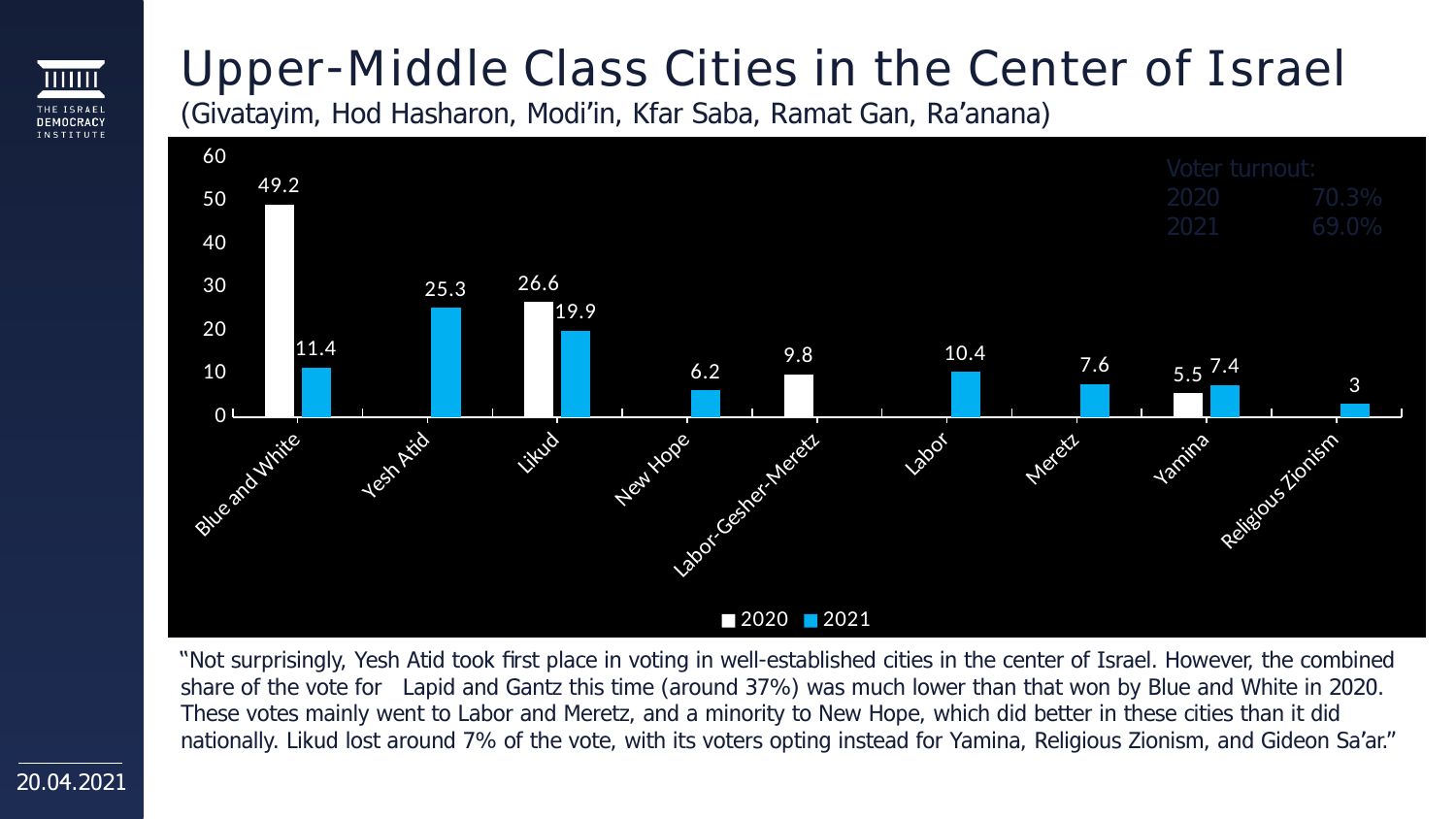

# Upper-Middle Class Cities in the Center of Israel (Givatayim, Hod Hasharon, Modi’in, Kfar Saba, Ramat Gan, Ra’anana)

### Chart

| Category | 2020 | 2021 |
|---|---|---|
| Blue and White | 49.2 | 11.4 |
| Yesh Atid | None | 25.3 |
| Likud | 26.6 | 19.9 |
| New Hope | None | 6.2 |
| Labor-Gesher-Meretz | 9.8 | None |
| Labor | None | 10.4 |
| Meretz | None | 7.6 |
| Yamina | 5.5 | 7.4 |
| Religious Zionism | None | 3.0 |
Voter turnout:
2020	70.3%
2021	69.0%
“Not surprisingly, Yesh Atid took first place in voting in well-established cities in the center of Israel. However, the combined share of the vote for   Lapid and Gantz this time (around 37%) was much lower than that won by Blue and White in 2020. These votes mainly went to Labor and Meretz, and a minority to New Hope, which did better in these cities than it did nationally. Likud lost around 7% of the vote, with its voters opting instead for Yamina, Religious Zionism, and Gideon Sa’ar.”
20.04.2021